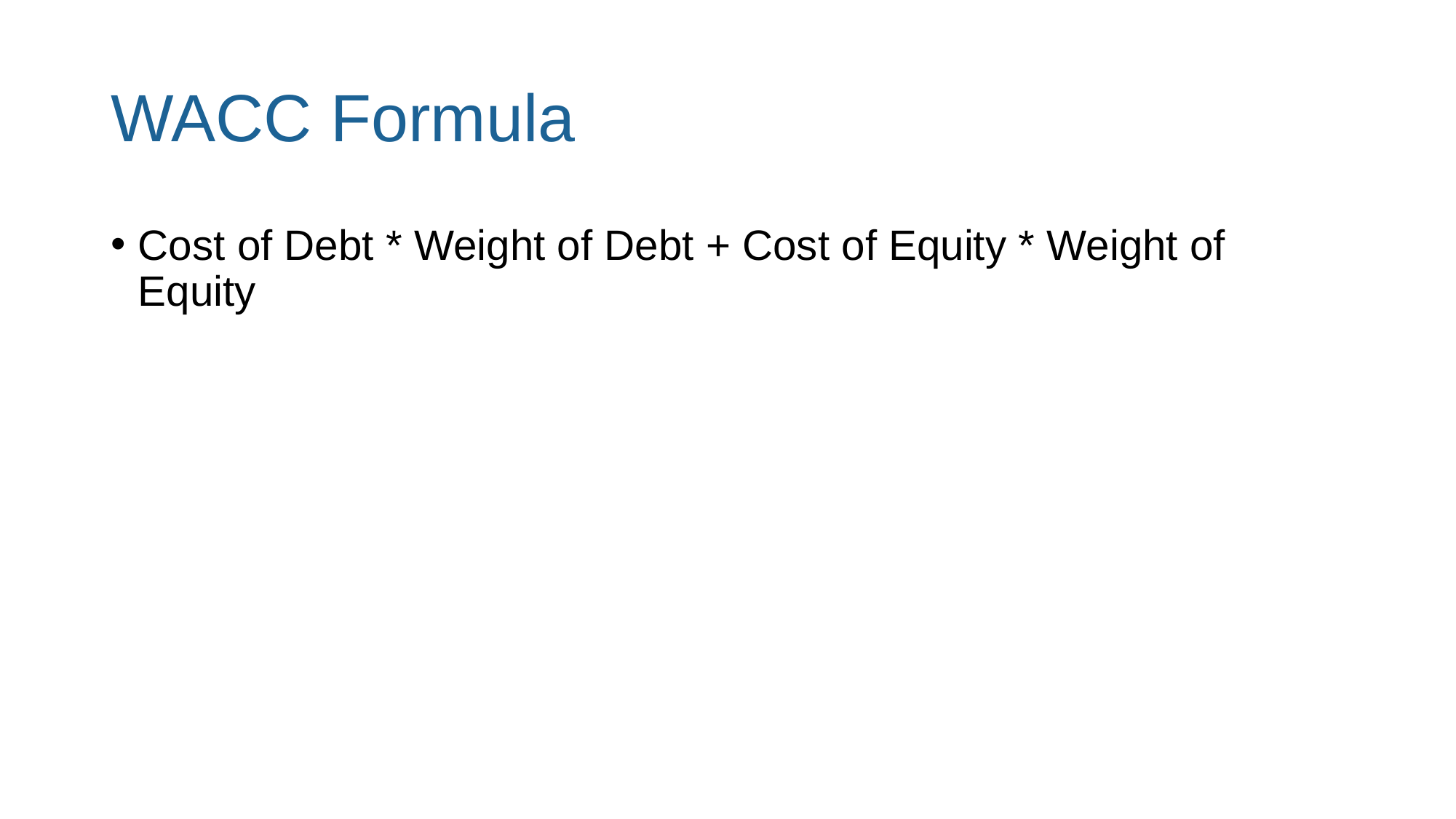

# WACC Formula
Cost of Debt * Weight of Debt + Cost of Equity * Weight of Equity